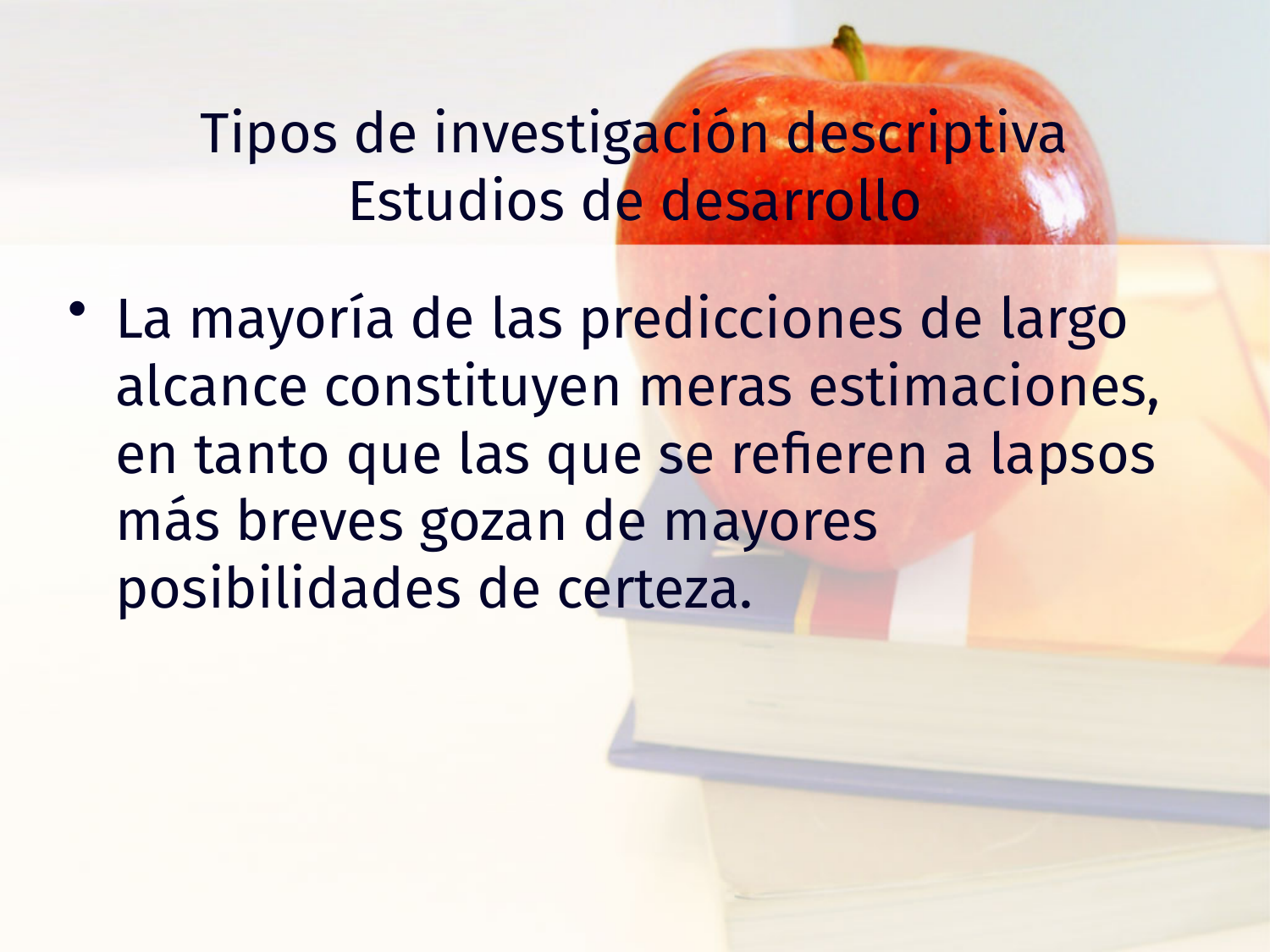

# Tipos de investigación descriptiva Estudios de desarrollo
La mayoría de las predicciones de largo alcance constituyen meras estimaciones, en tanto que las que se refieren a lapsos más breves gozan de mayores posibilidades de certeza.